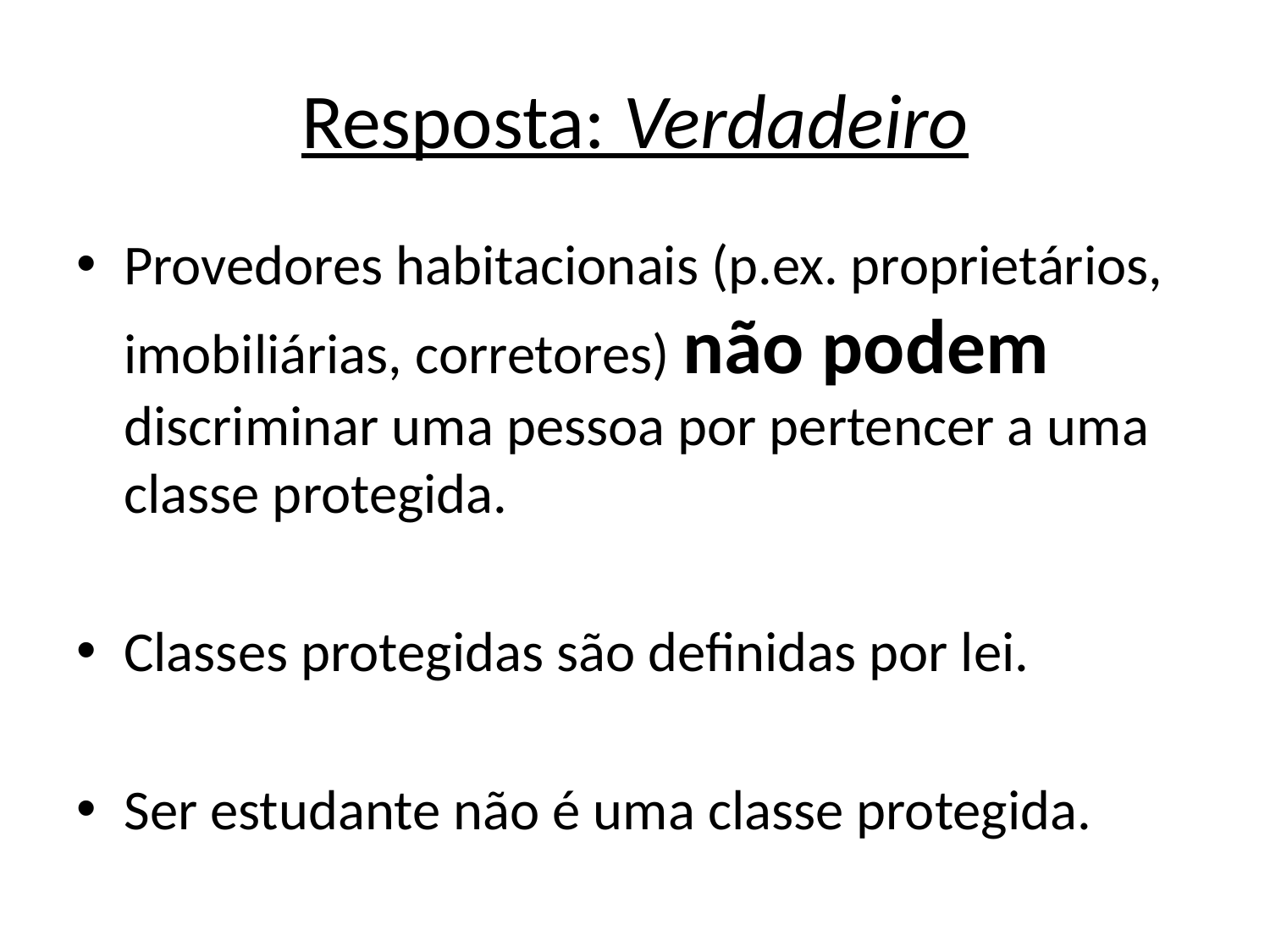

# Resposta: Verdadeiro
Provedores habitacionais (p.ex. proprietários, imobiliárias, corretores) não podem discriminar uma pessoa por pertencer a uma classe protegida.

Classes protegidas são definidas por lei.

Ser estudante não é uma classe protegida.